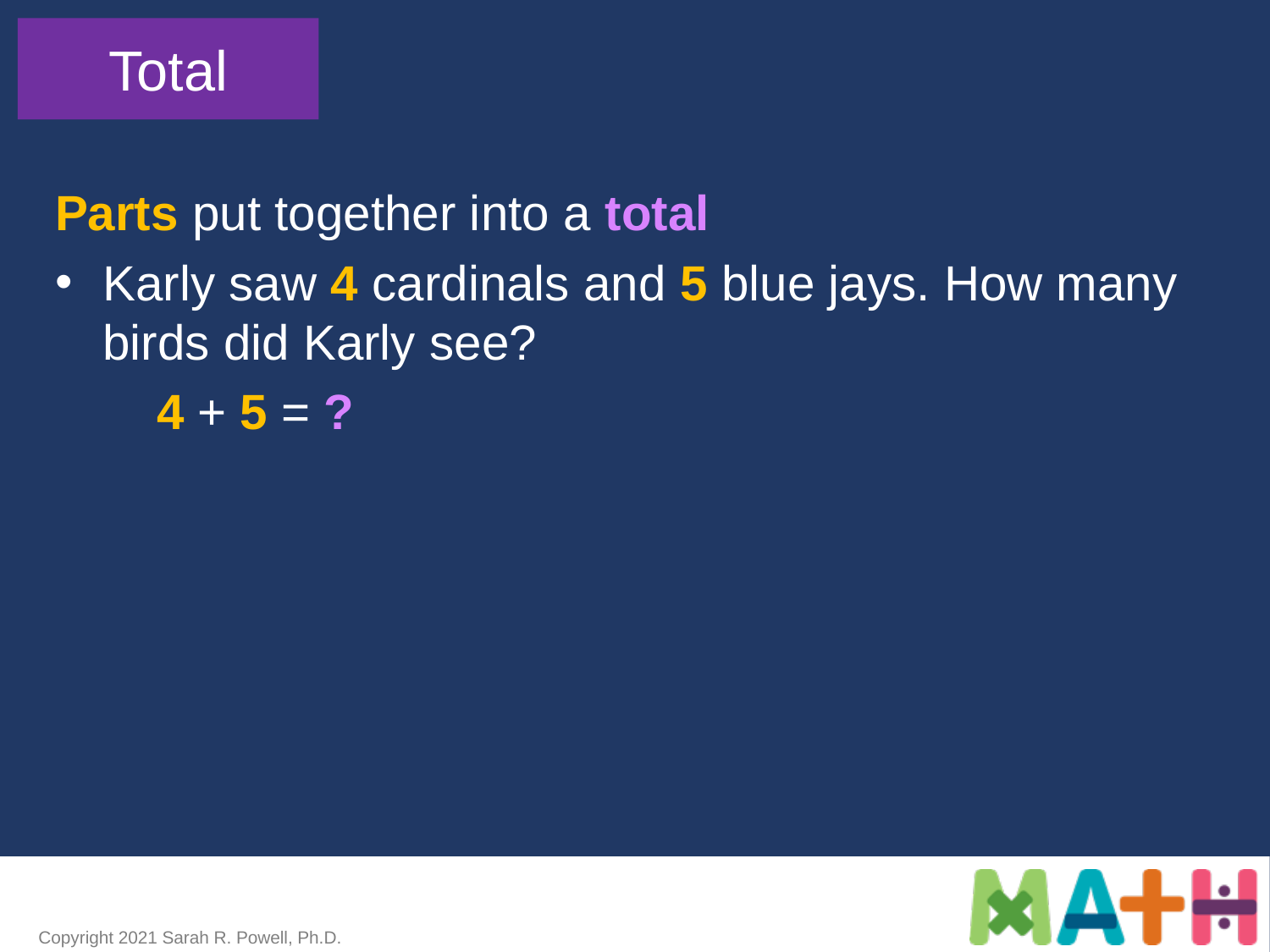

Total
Parts put together into a total
Karly saw 4 cardinals and 5 blue jays. How many birds did Karly see?
4 + 5 = ?